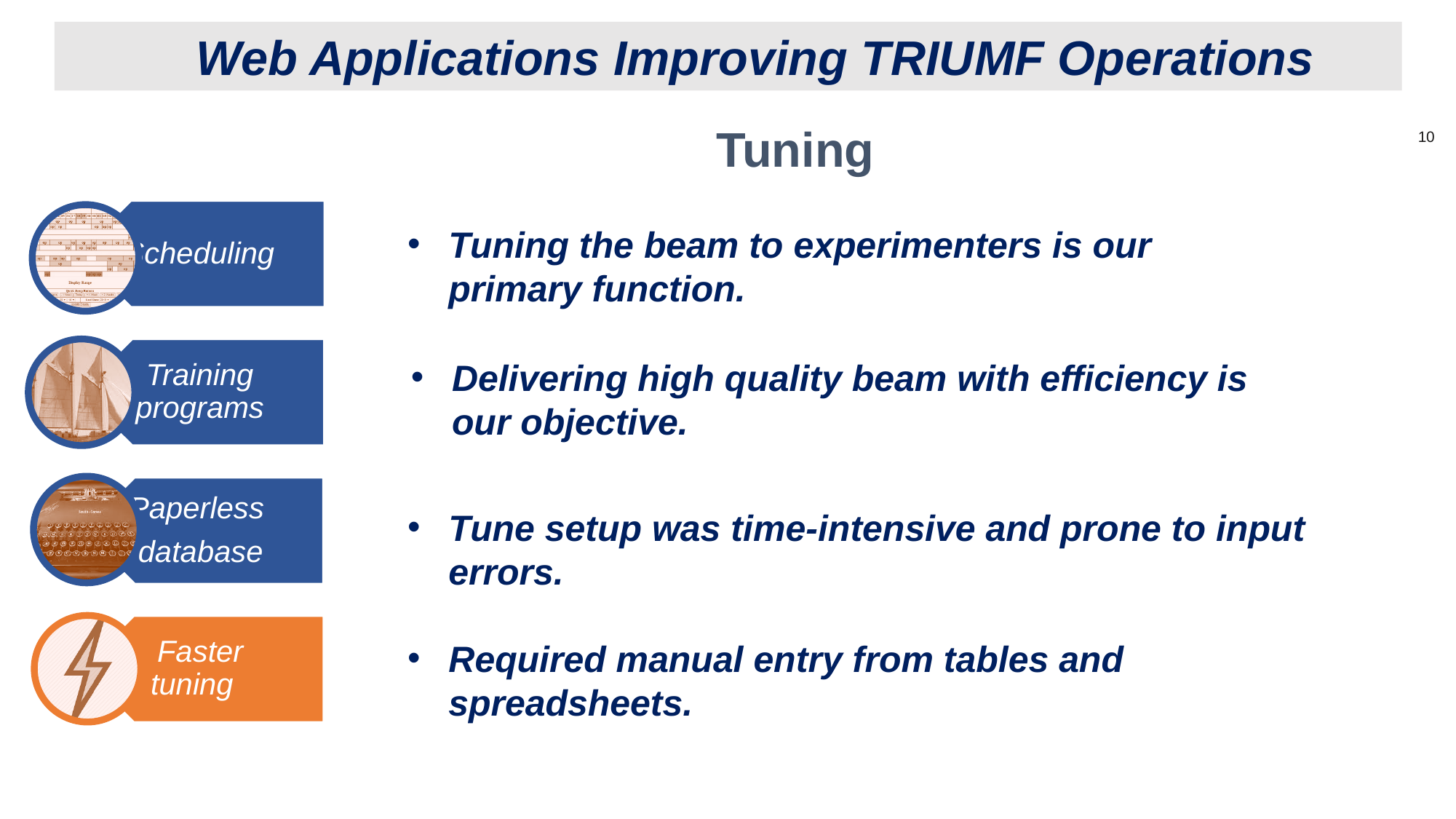

Web Applications Improving TRIUMF Operations
Scheduling
Training programs
Paperless
database
Faster tuning
# Tuning
Tuning the beam to experimenters is our primary function.
Delivering high quality beam with efficiency is our objective.
Tune setup was time-intensive and prone to input errors.

Required manual entry from tables and spreadsheets.